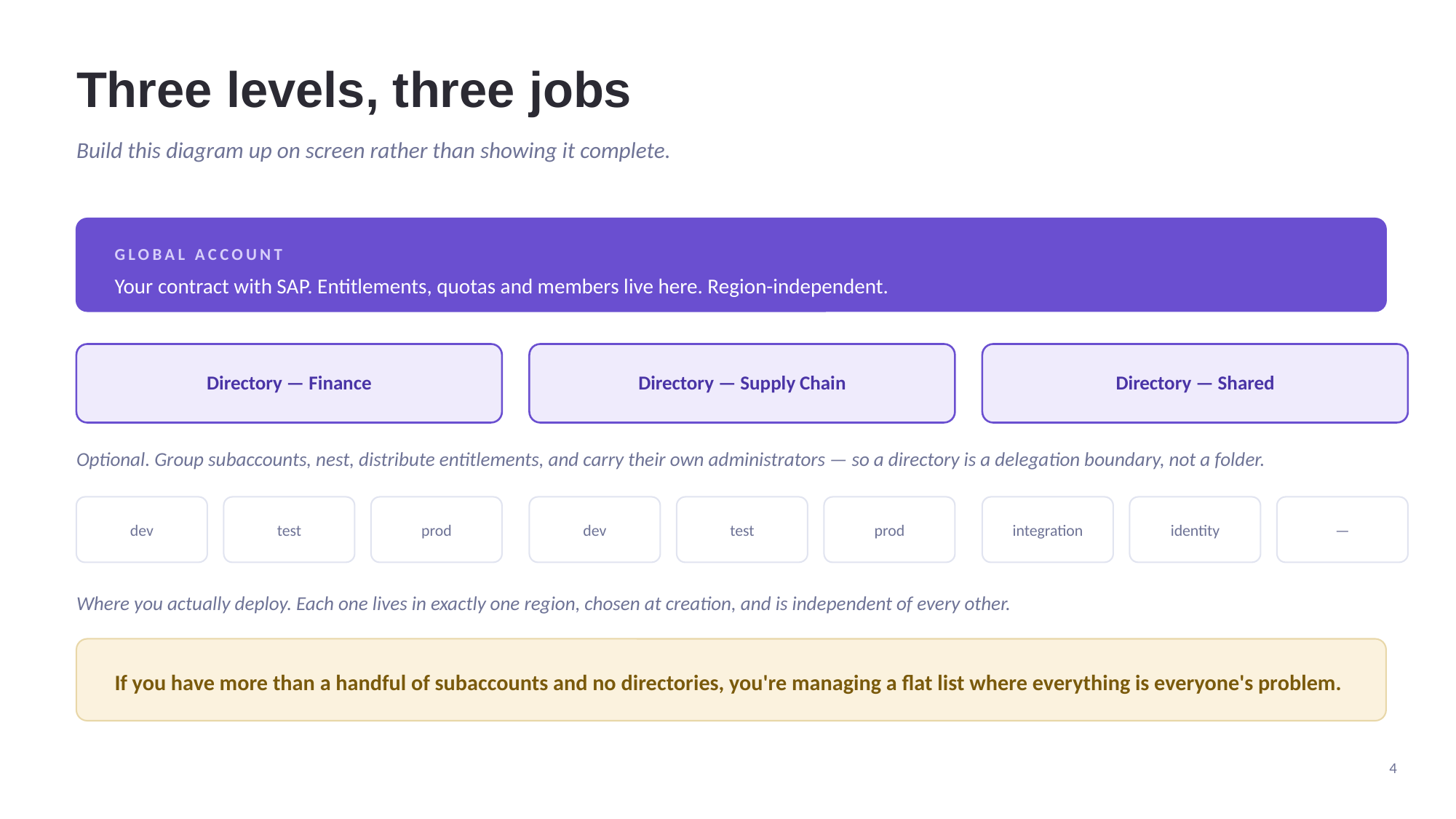

Three levels, three jobs
Build this diagram up on screen rather than showing it complete.

GLOBAL ACCOUNT
Your contract with SAP. Entitlements, quotas and members live here. Region-independent.

Directory — Finance
Directory — Supply Chain
Directory — Shared
Optional. Group subaccounts, nest, distribute entitlements, and carry their own administrators — so a directory is a delegation boundary, not a folder.

dev
test
prod
dev
test
prod
integration
identity
—
Where you actually deploy. Each one lives in exactly one region, chosen at creation, and is independent of every other.

If you have more than a handful of subaccounts and no directories, you're managing a flat list where everything is everyone's problem.
4